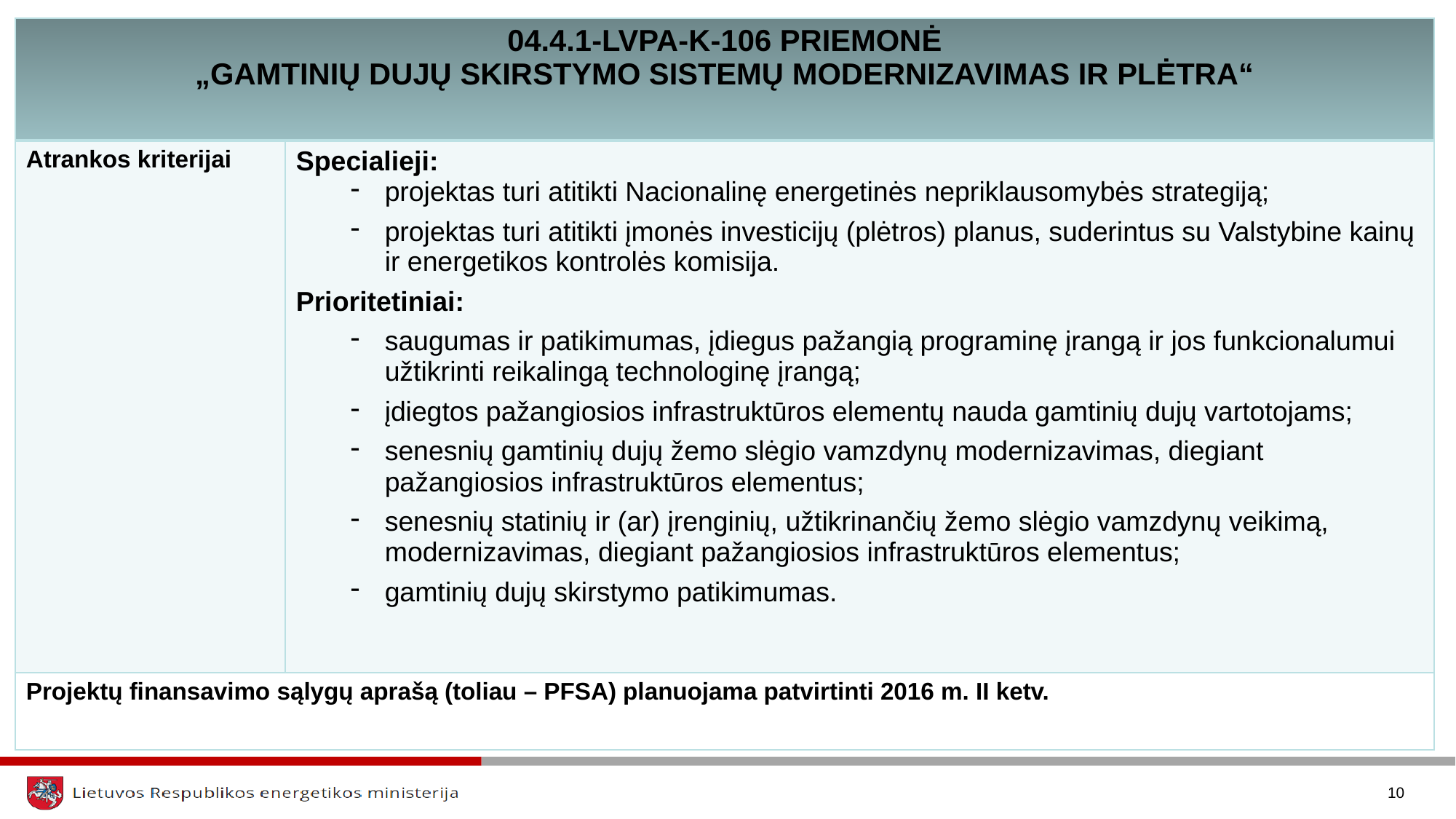

| 04.4.1-LVPA-K-106 priemonė „Gamtinių dujų skirstymo sistemų modernizavimas ir plėtra“ |  |
| --- | --- |
| Atrankos kriterijai | Specialieji: projektas turi atitikti Nacionalinę energetinės nepriklausomybės strategiją; projektas turi atitikti įmonės investicijų (plėtros) planus, suderintus su Valstybine kainų ir energetikos kontrolės komisija. Prioritetiniai: saugumas ir patikimumas, įdiegus pažangią programinę įrangą ir jos funkcionalumui užtikrinti reikalingą technologinę įrangą; įdiegtos pažangiosios infrastruktūros elementų nauda gamtinių dujų vartotojams; senesnių gamtinių dujų žemo slėgio vamzdynų modernizavimas, diegiant pažangiosios infrastruktūros elementus; senesnių statinių ir (ar) įrenginių, užtikrinančių žemo slėgio vamzdynų veikimą, modernizavimas, diegiant pažangiosios infrastruktūros elementus; gamtinių dujų skirstymo patikimumas. |
| Projektų finansavimo sąlygų aprašą (toliau – PFSA) planuojama patvirtinti 2016 m. II ketv. |  |
10